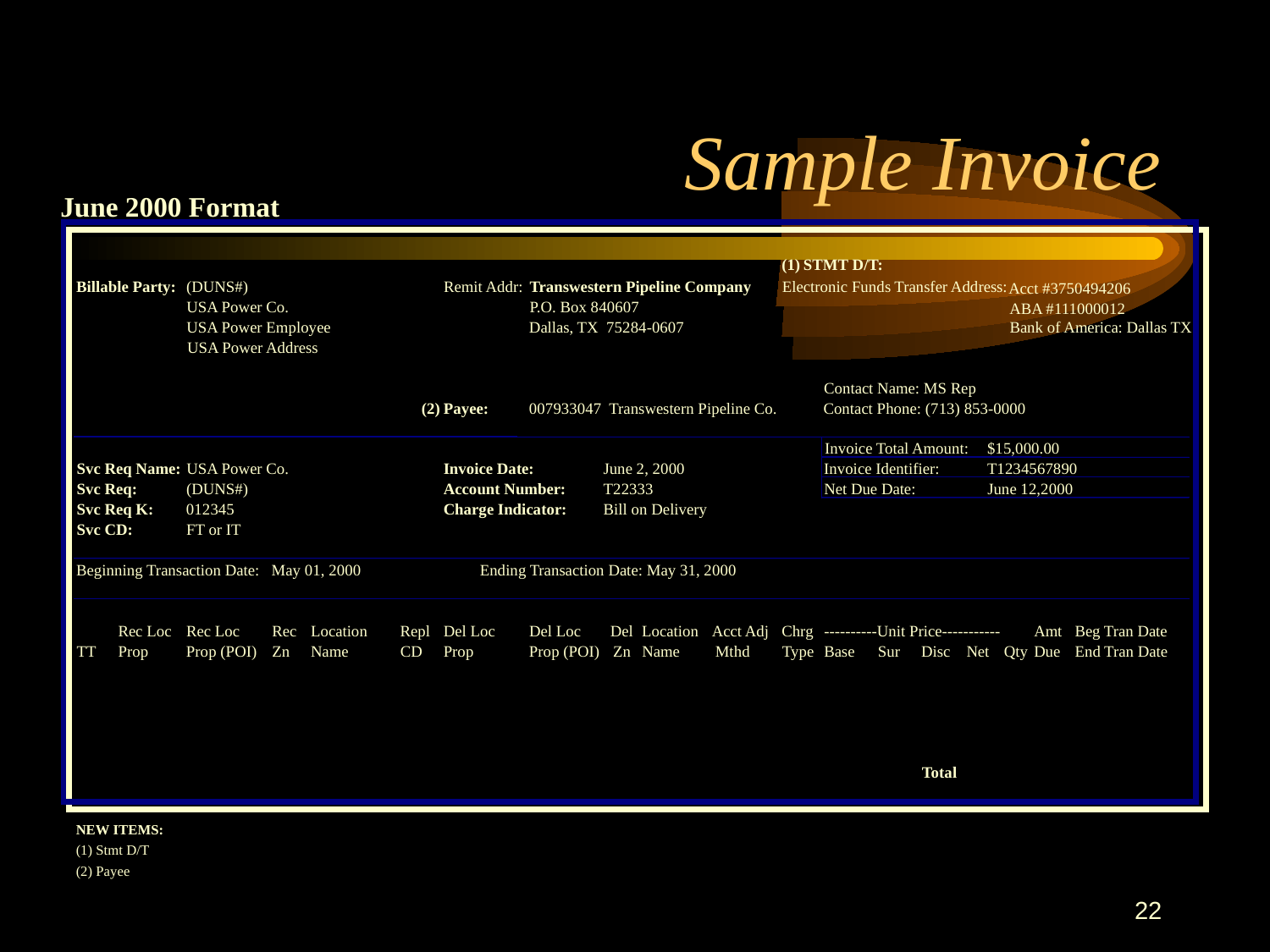

22
Sample Invoice
June 2000 Format

(1)
STMT D/T:
Billable Party:
(DUNS#)
Remit Addr:
Transwestern Pipeline Company
Electronic Funds Transfer Address:
Acct #3750494206
USA Power Co.
P.O. Box 840607
ABA #111000012
USA Power Employee
Dallas, TX  75284-0607
Bank of America: Dallas TX
USA Power Address
Contact Name: MS Rep
(2)
Payee:
007933047  Transwestern Pipeline Co.
Contact Phone: (713) 853-0000

Invoice Total Amount:
$15,000.00

Svc Req Name:
USA Power Co.
Invoice Date:
June 2, 2000
Invoice Identifier:
T1234567890

Svc Req:
(DUNS#)
Account Number:
T22333
Net Due Date:
June 12,2000

Svc Req K:
012345
Charge Indicator:
Bill on Delivery
Svc CD:
FT or IT

Beginning Transaction Date:   May 01, 2000
                    Ending Transaction Date: May 31, 2000

Rec Loc
Rec Loc
Rec
Location
Repl
Del Loc
Del Loc
Del
Location
Acct Adj
Chrg
----------Unit Price-----------
Amt
Beg Tran Date
TT
Prop
Prop (POI)
Zn
Name
CD
Prop
Prop (POI)
Zn
Name
 Mthd
Type
Base
Sur
Disc    Net
Qty
Due
End Tran Date
Total
NEW ITEMS:
(1) Stmt D/T
(2) Payee